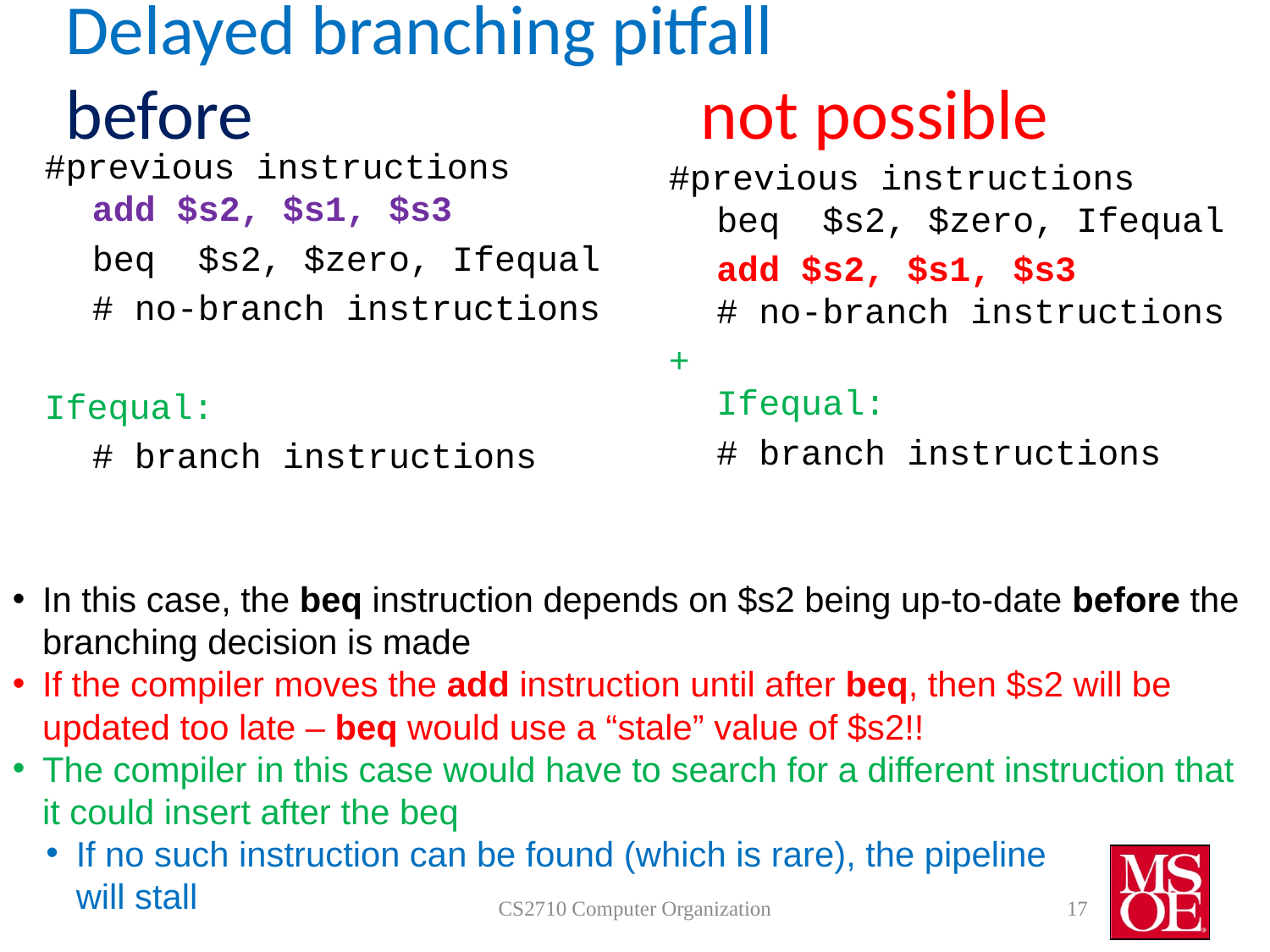

# Delayed branching pitfall before				not possible
#previous instructions
add $s2, $s1, $s3
	beq  $s2, $zero, Ifequal
	# no-branch instructions

Ifequal:
	# branch instructions

#previous instructions
beq  $s2, $zero, Ifequal
	add $s2, $s1, $s3
# no-branch instructions
+
Ifequal:
	# branch instructions

In this case, the beq instruction depends on $s2 being up-to-date before the branching decision is made
If the compiler moves the add instruction until after beq, then $s2 will be updated too late – beq would use a “stale” value of $s2!!
The compiler in this case would have to search for a different instruction that it could insert after the beq
If no such instruction can be found (which is rare), the pipeline
will stall
CS2710 Computer Organization
17